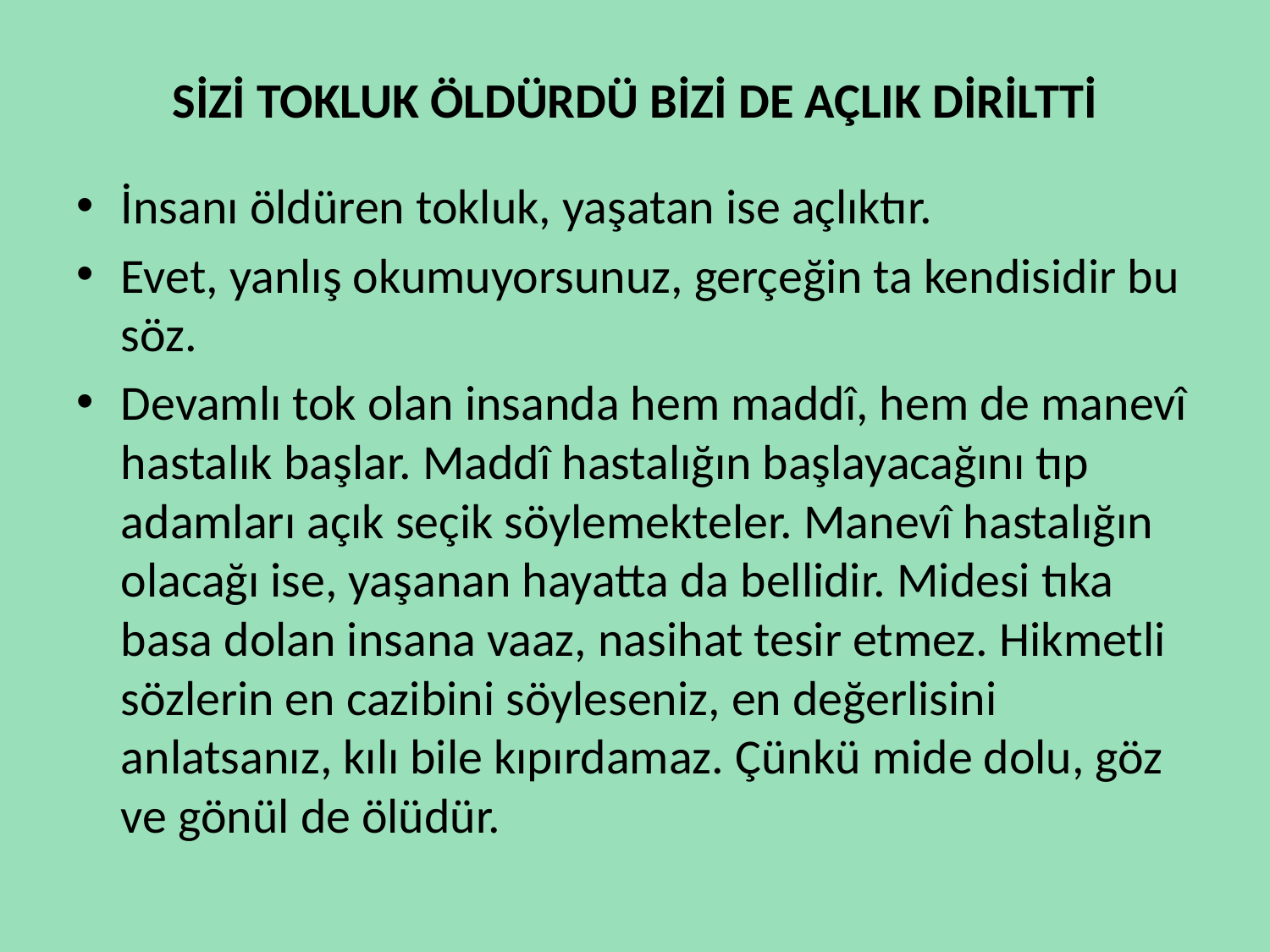

# SİZİ TOKLUK ÖLDÜRDÜ BİZİ DE AÇLIK DİRİLTTİ
İnsanı öldüren tokluk, yaşatan ise açlıktır.
Evet, yanlış okumuyorsunuz, gerçeğin ta kendisidir bu söz.
Devamlı tok olan insanda hem maddî, hem de manevî hastalık başlar. Maddî hastalığın başlayacağını tıp adamları açık seçik söylemekteler. Manevî hastalığın olacağı ise, yaşanan hayatta da bellidir. Midesi tıka basa dolan insana vaaz, nasihat tesir etmez. Hikmetli sözlerin en cazibini söyleseniz, en değerlisini anlatsanız, kılı bile kıpırdamaz. Çünkü mide dolu, göz ve gönül de ölüdür.